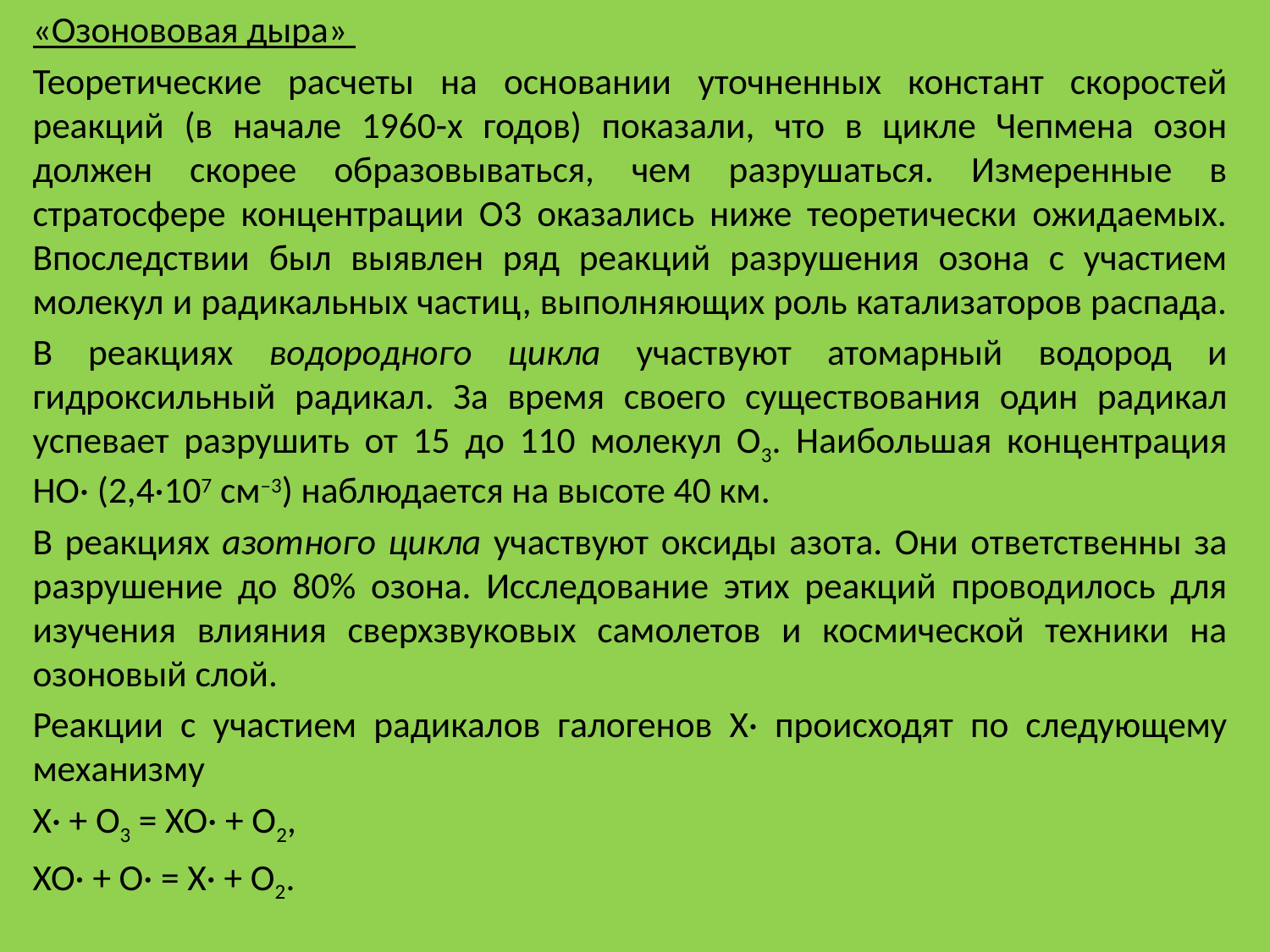

«Озонововая дыра»
Теоретические расчеты на основании уточненных констант скоростей реакций (в начале 1960-х годов) показали, что в цикле Чепмена озон должен скорее образовываться, чем разрушаться. Измеренные в стратосфере концентрации О3 оказались ниже теоретически ожидаемых. Впоследствии был выявлен ряд реакций разрушения озона с участием молекул и радикальных частиц, выполняющих роль катализаторов распада.
В реакциях водородного цикла участвуют атомарный водород и гидроксильный радикал. За время своего существования один радикал успевает разрушить от 15 до 110 молекул О3. Наибольшая концентрация НО· (2,4·107 см–3) наблюдается на высоте 40 км.
В реакциях азотного цикла участвуют оксиды азота. Они ответственны за разрушение до 80% озона. Исследование этих реакций проводилось для изучения влияния сверхзвуковых самолетов и космической техники на озоновый слой.
Реакции с участием радикалов галогенов Х· происходят по следующему механизму
Х· + O3 = ХО· + О2,
ХО· + О· = Х· + О2.